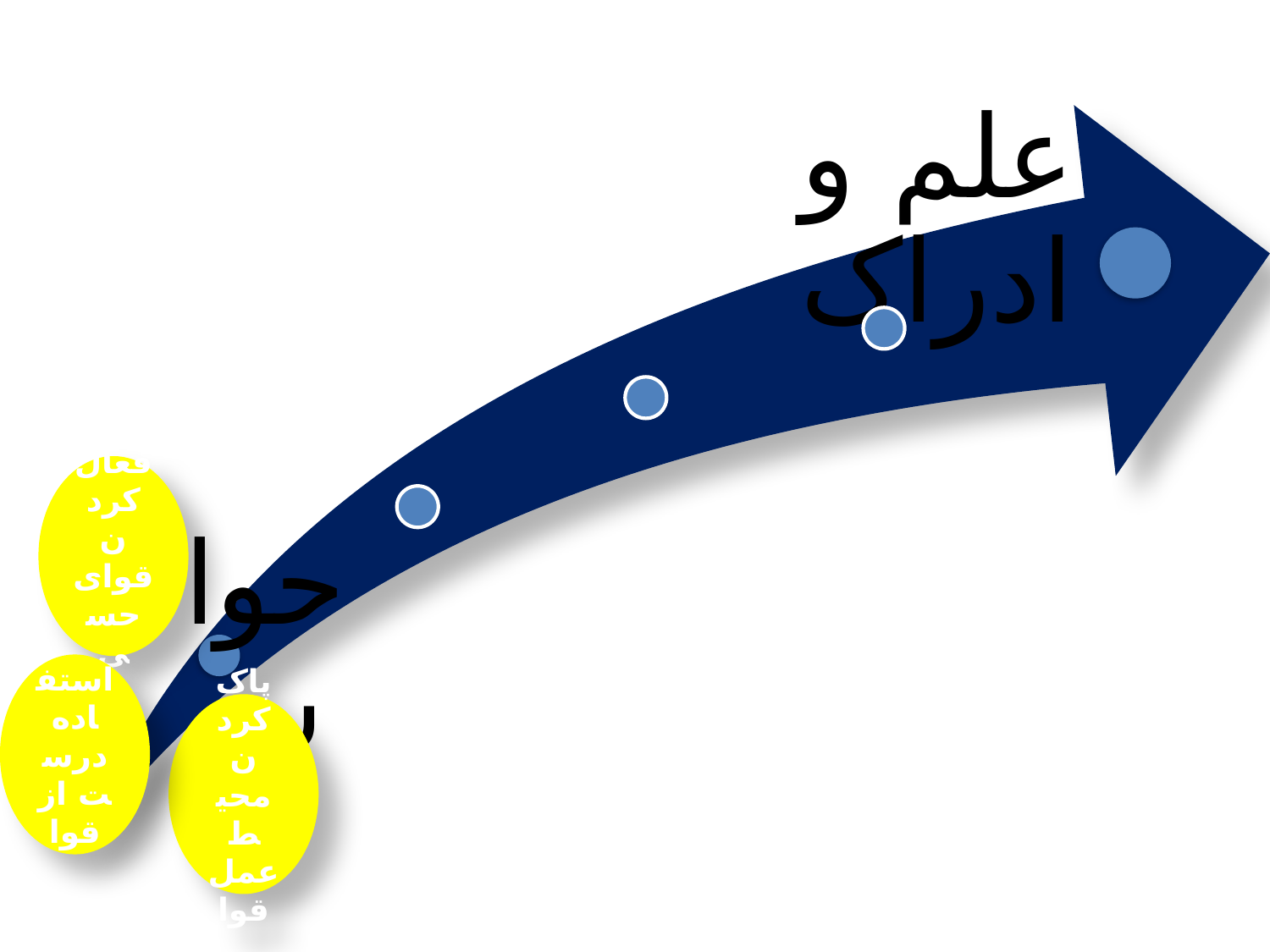

حواس
علم و ادراک

فعال کردن قوای حسی

استفاده درست از قوا
پاک کردن محیط عمل قوا